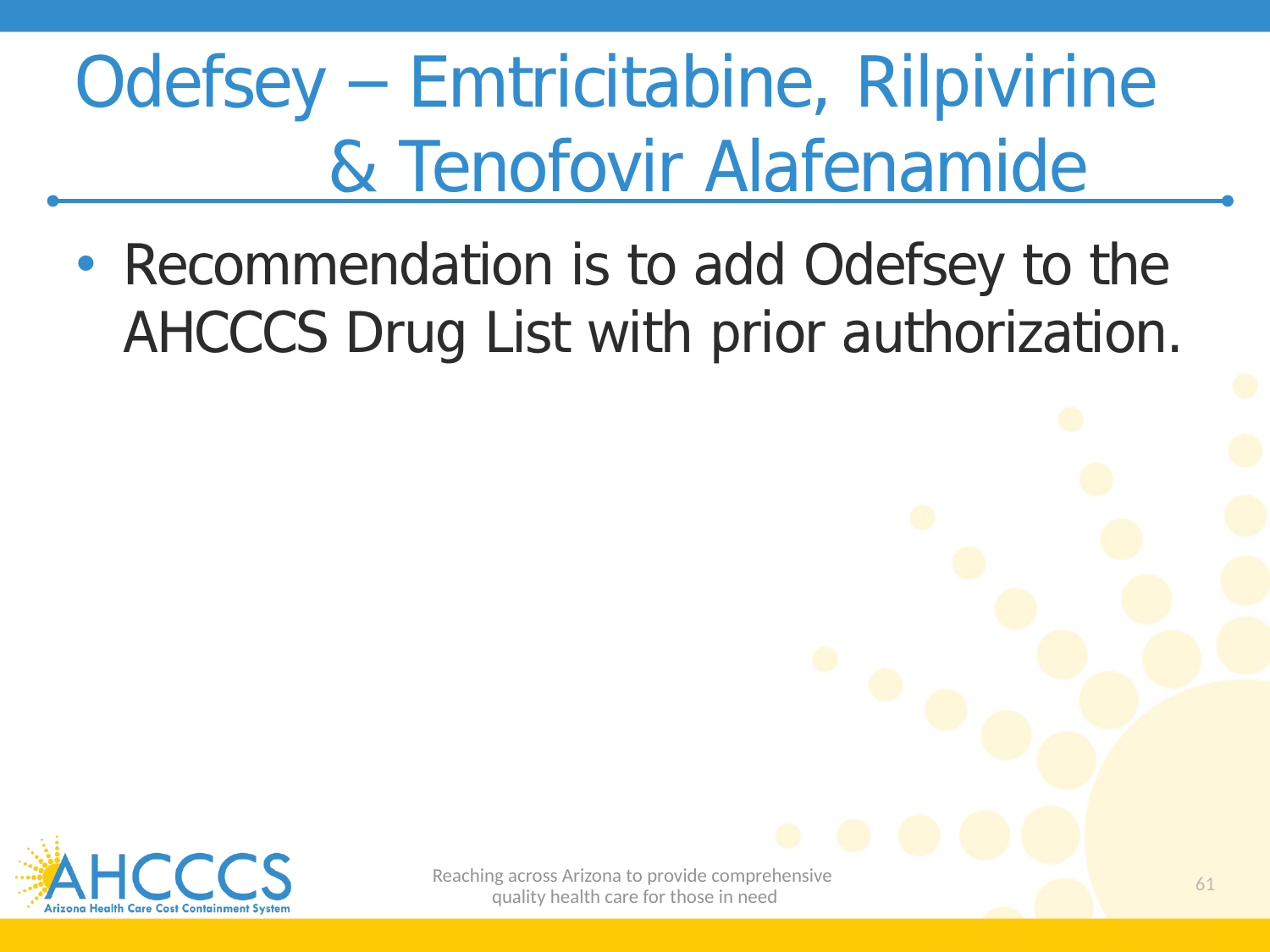

# Odefsey – Emtricitabine, Rilpivirine 		& Tenofovir Alafenamide
Recommendation is to add Odefsey to the AHCCCS Drug List with prior authorization.
Reaching across Arizona to provide comprehensive
quality health care for those in need
61